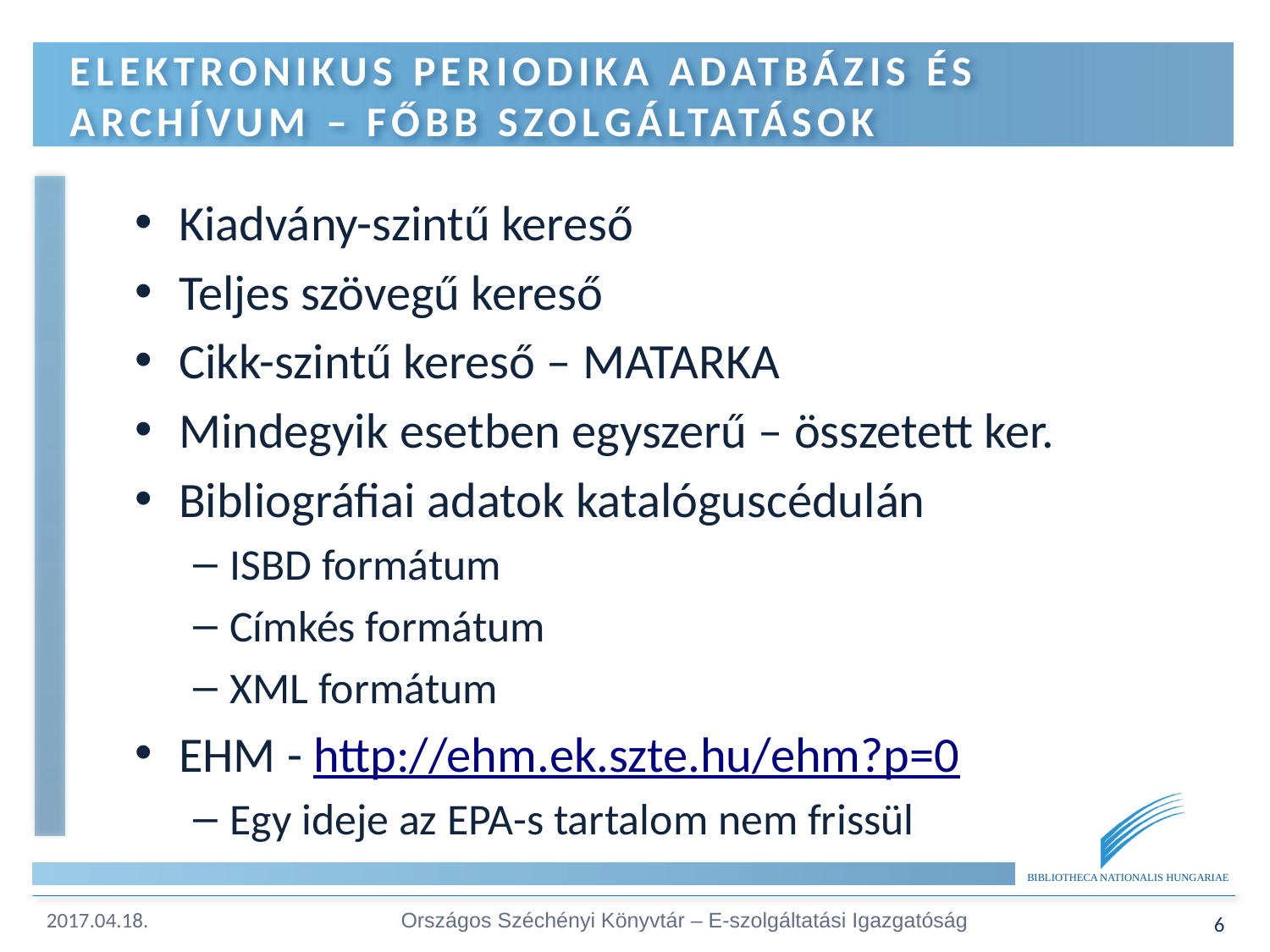

# Elektronikus Periodika Adatbázis és archívum – Főbb Szolgáltatások
Kiadvány-szintű kereső
Teljes szövegű kereső
Cikk-szintű kereső – MATARKA
Mindegyik esetben egyszerű – összetett ker.
Bibliográfiai adatok katalóguscédulán
ISBD formátum
Címkés formátum
XML formátum
EHM - http://ehm.ek.szte.hu/ehm?p=0
Egy ideje az EPA-s tartalom nem frissül
Országos Széchényi Könyvtár – E-szolgáltatási Igazgatóság
6
2017.04.18.